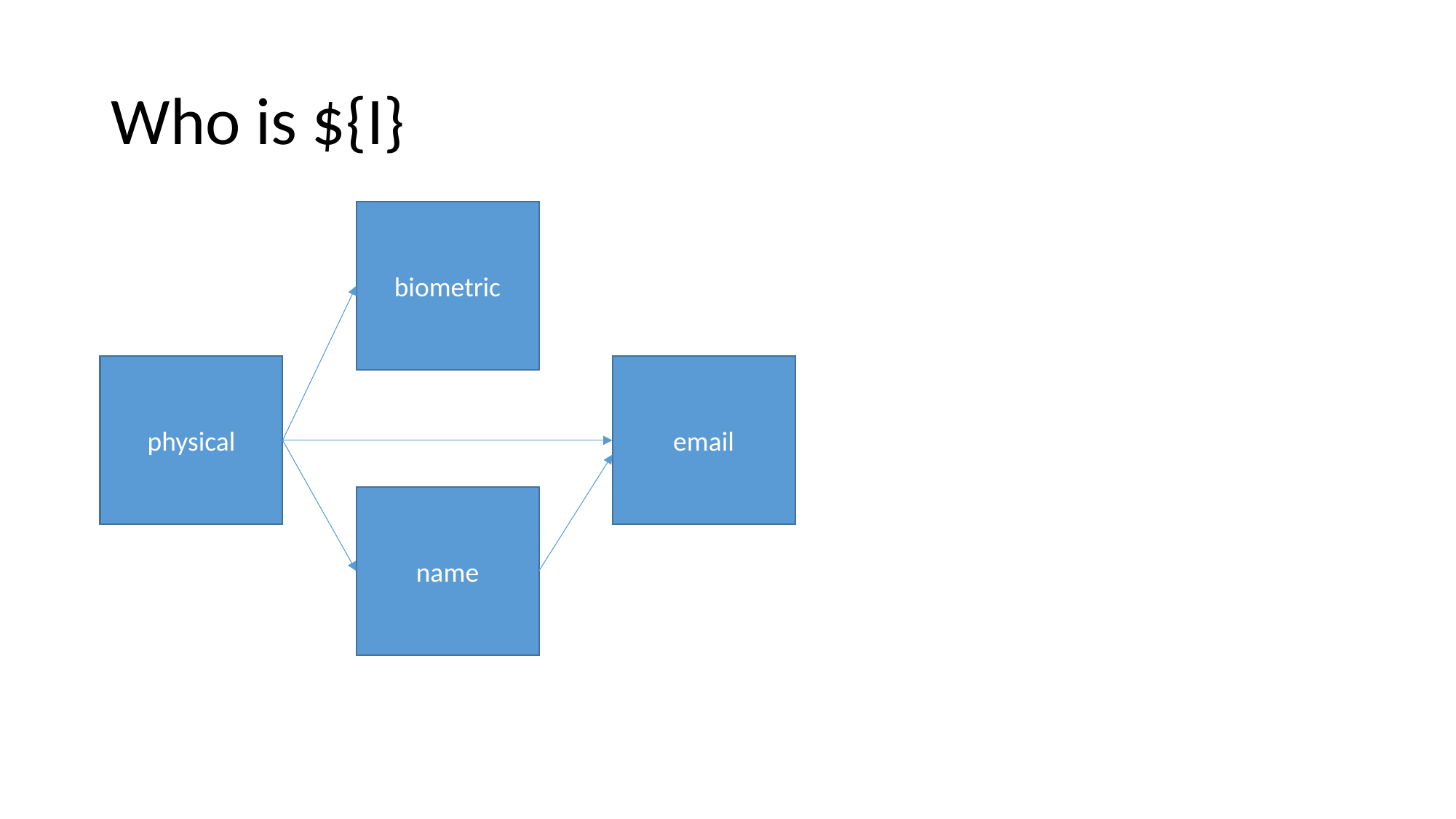

# Who is ${I}
biometric
physical
email
name